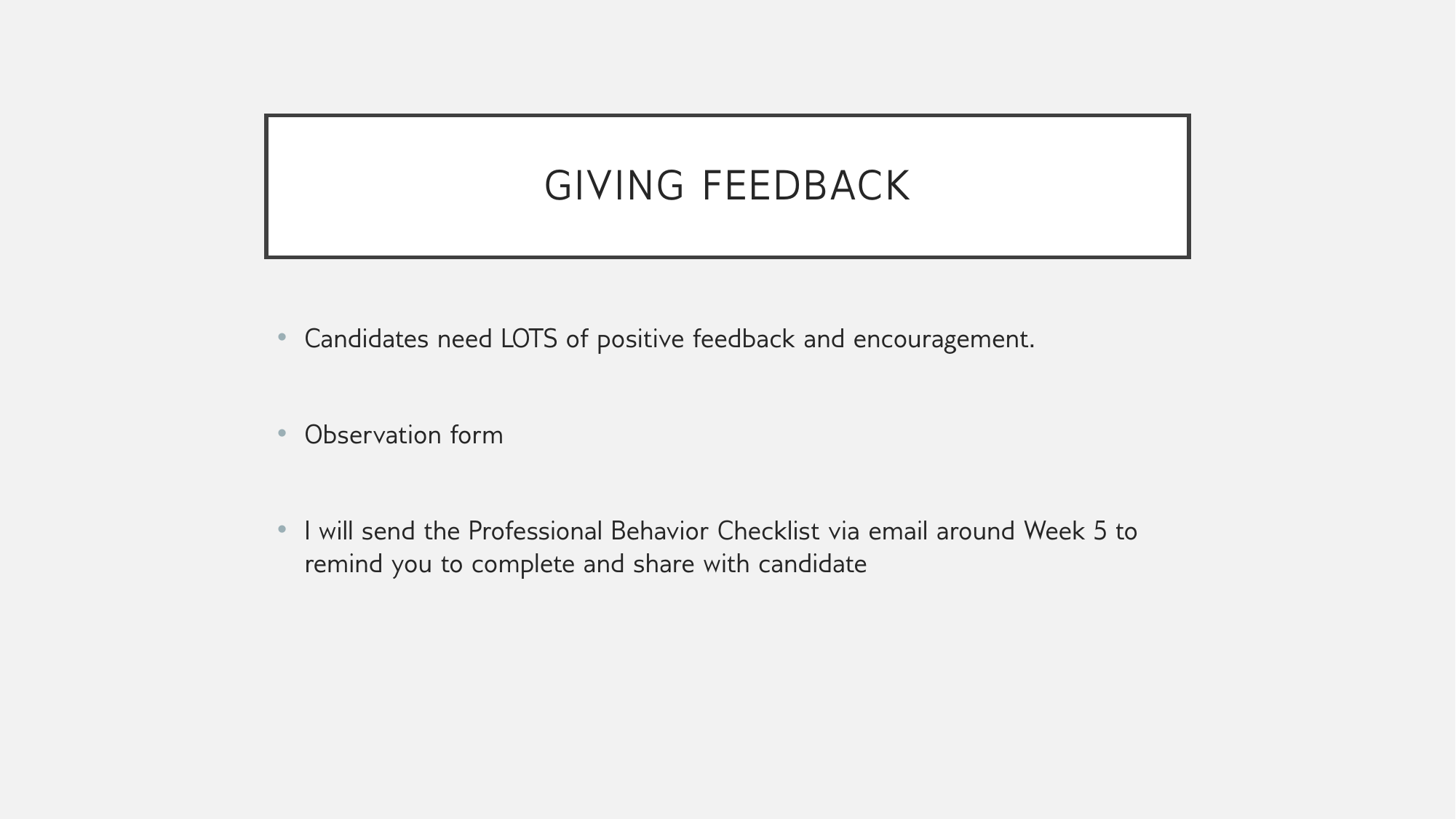

# Giving feedback
Candidates need LOTS of positive feedback and encouragement.

Observation form

I will send the Professional Behavior Checklist via email around Week 5 to remind you to complete and share with candidate